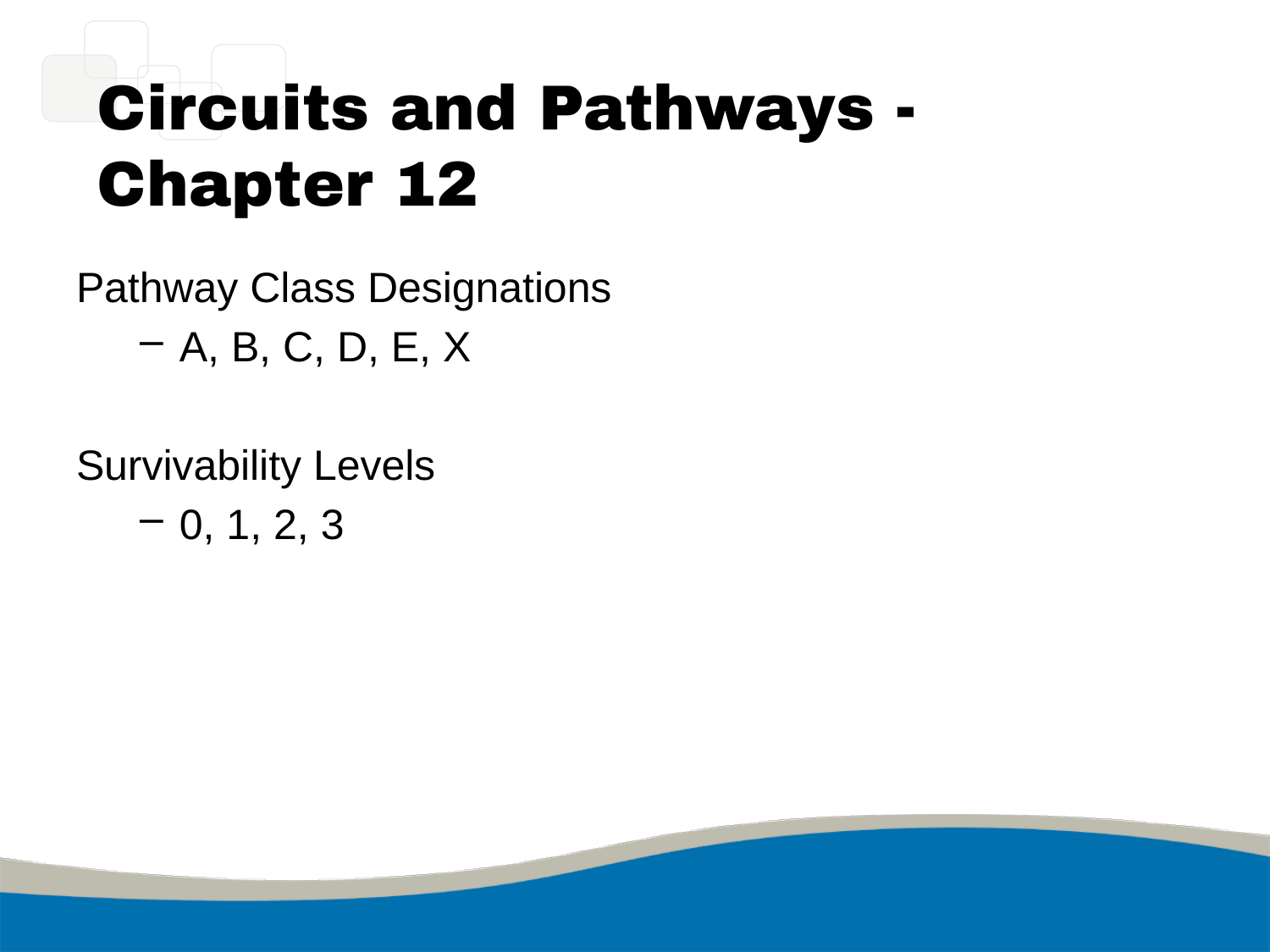

# Circuits and Pathways - Chapter 12
Pathway Class Designations
A, B, C, D, E, X

Survivability Levels
0, 1, 2, 3